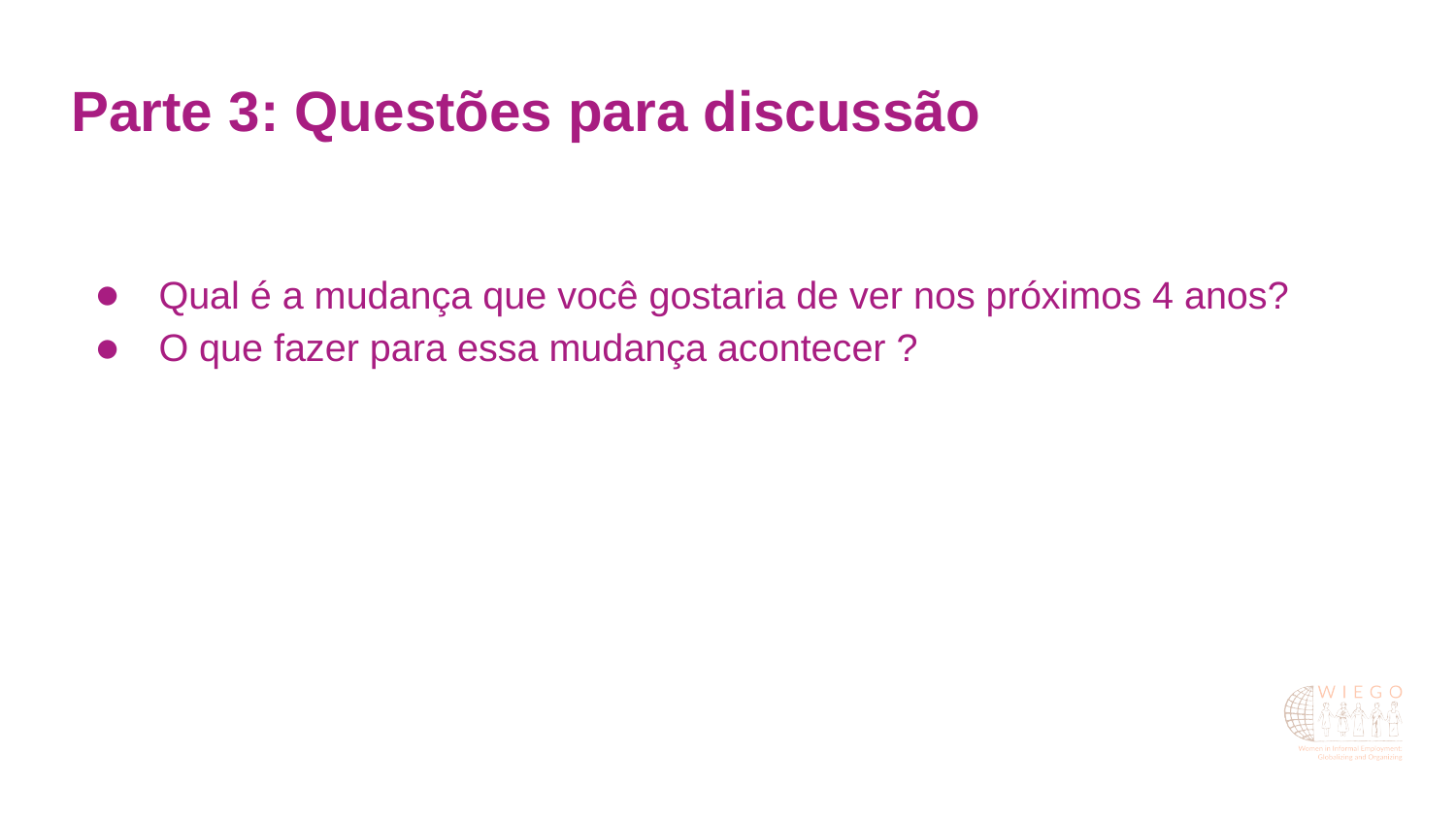

Parte 3: Questões para discussão

Qual é a mudança que você gostaria de ver nos próximos 4 anos?
O que fazer para essa mudança acontecer ?